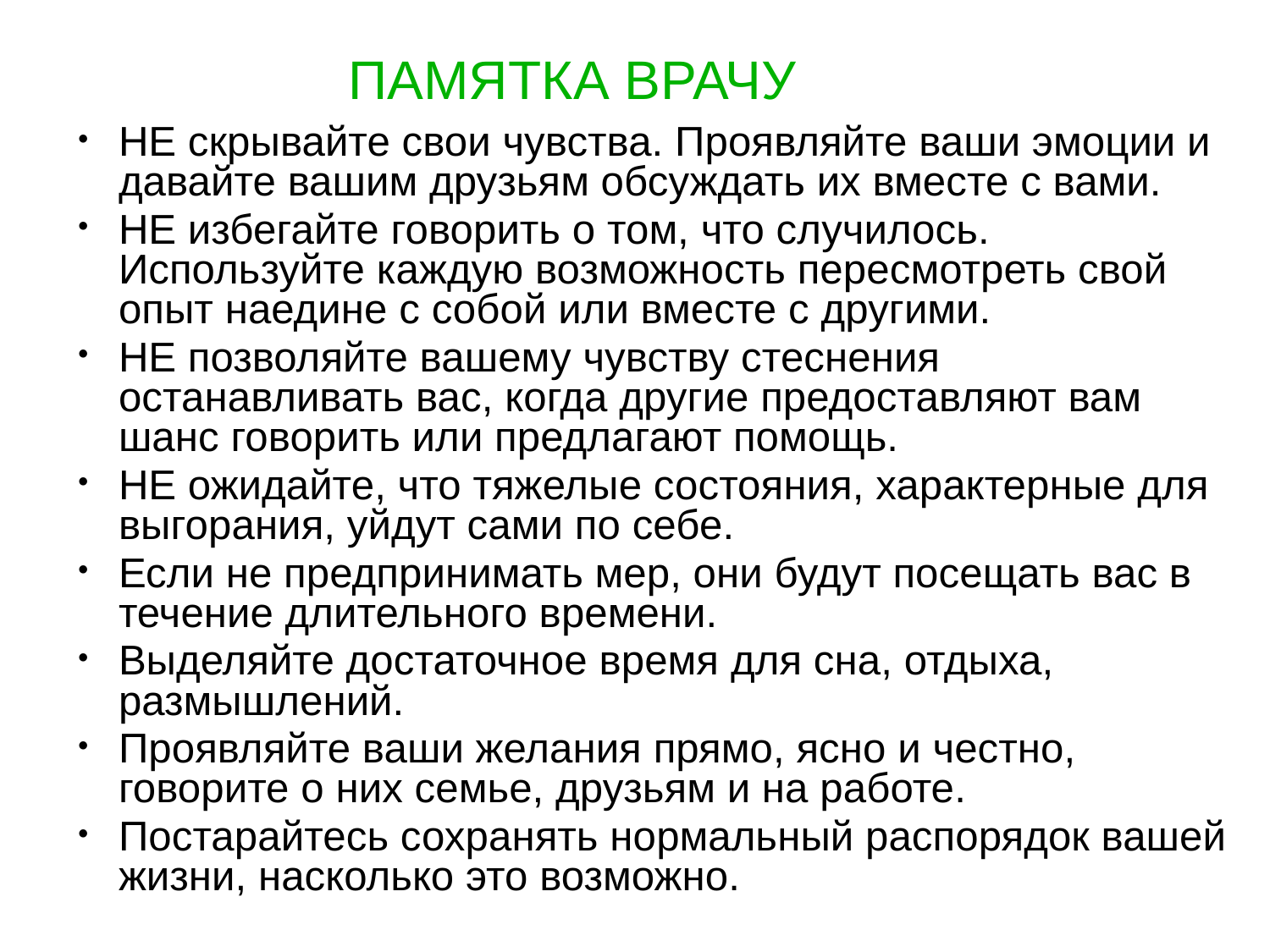

ПАМЯТКА ВРАЧУ
НЕ скрывайте свои чувства. Проявляйте ваши эмоции и давайте вашим друзьям обсуждать их вместе с вами.
НЕ избегайте говорить о том, что случилось. Используйте каждую возможность пересмотреть свой опыт наедине с собой или вместе с другими.
НЕ позволяйте вашему чувству стеснения останавливать вас, когда другие предоставляют вам шанс говорить или предлагают помощь.
НЕ ожидайте, что тяжелые состояния, характерные для выгорания, уйдут сами по себе.
Если не предпринимать мер, они будут посещать вас в течение длительного времени.
Выделяйте достаточное время для сна, отдыха, размышлений.
Проявляйте ваши желания прямо, ясно и честно, говорите о них семье, друзьям и на работе.
Постарайтесь сохранять нормальный распорядок вашей жизни, насколько это возможно.